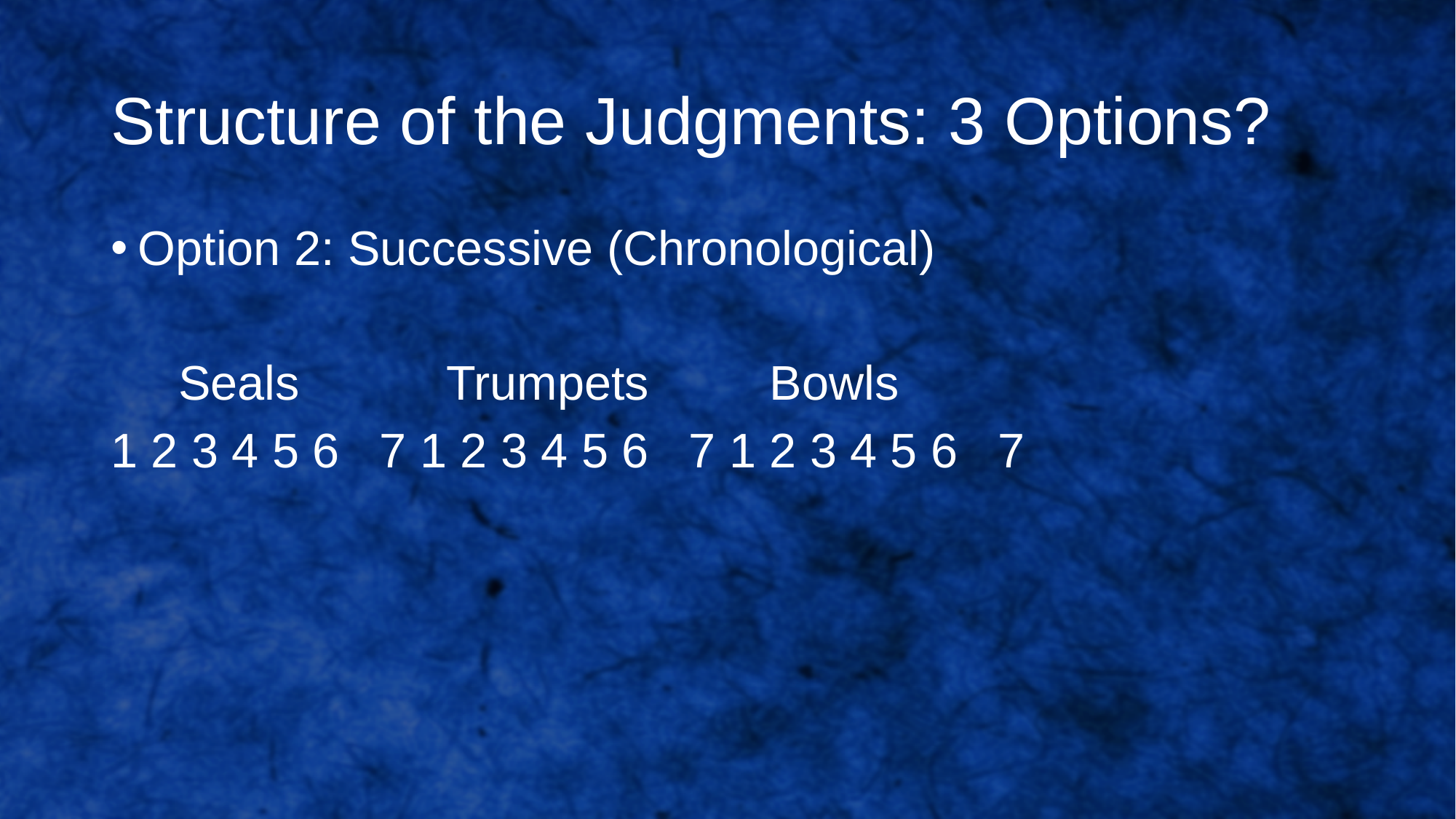

# Structure of the Judgments: 3 Options?
Option 2: Successive (Chronological)

     Seals           Trumpets         Bowls
1 2 3 4 5 6   7 1 2 3 4 5 6   7 1 2 3 4 5 6   7